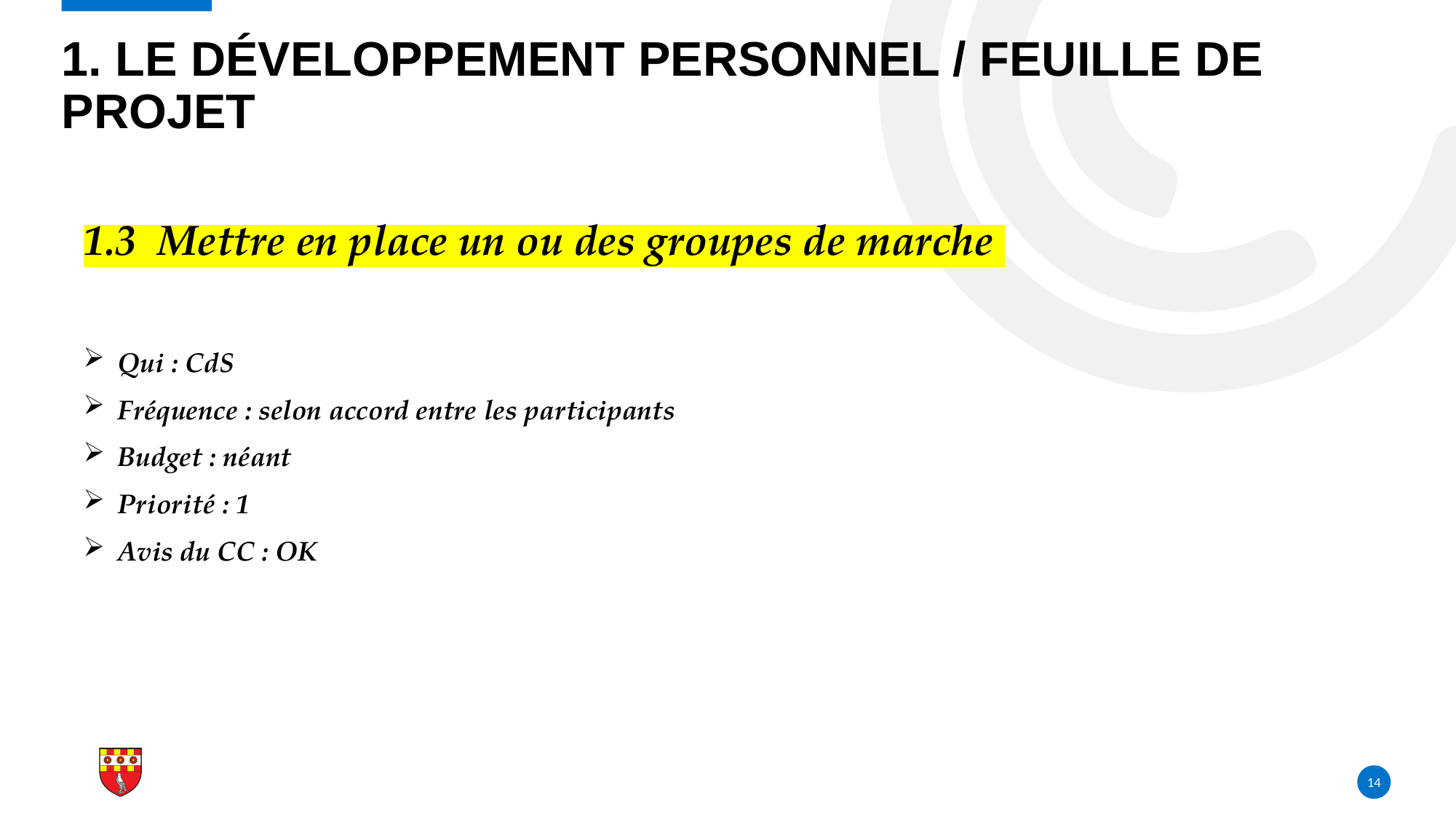

# 1. LE Développement PERSONNEL / feuille de projet
1.3  Mettre en place un ou des groupes de marche

Qui : CdS
Fréquence : selon accord entre les participants
Budget : néant
Priorité : 1
Avis du CC : OK

14